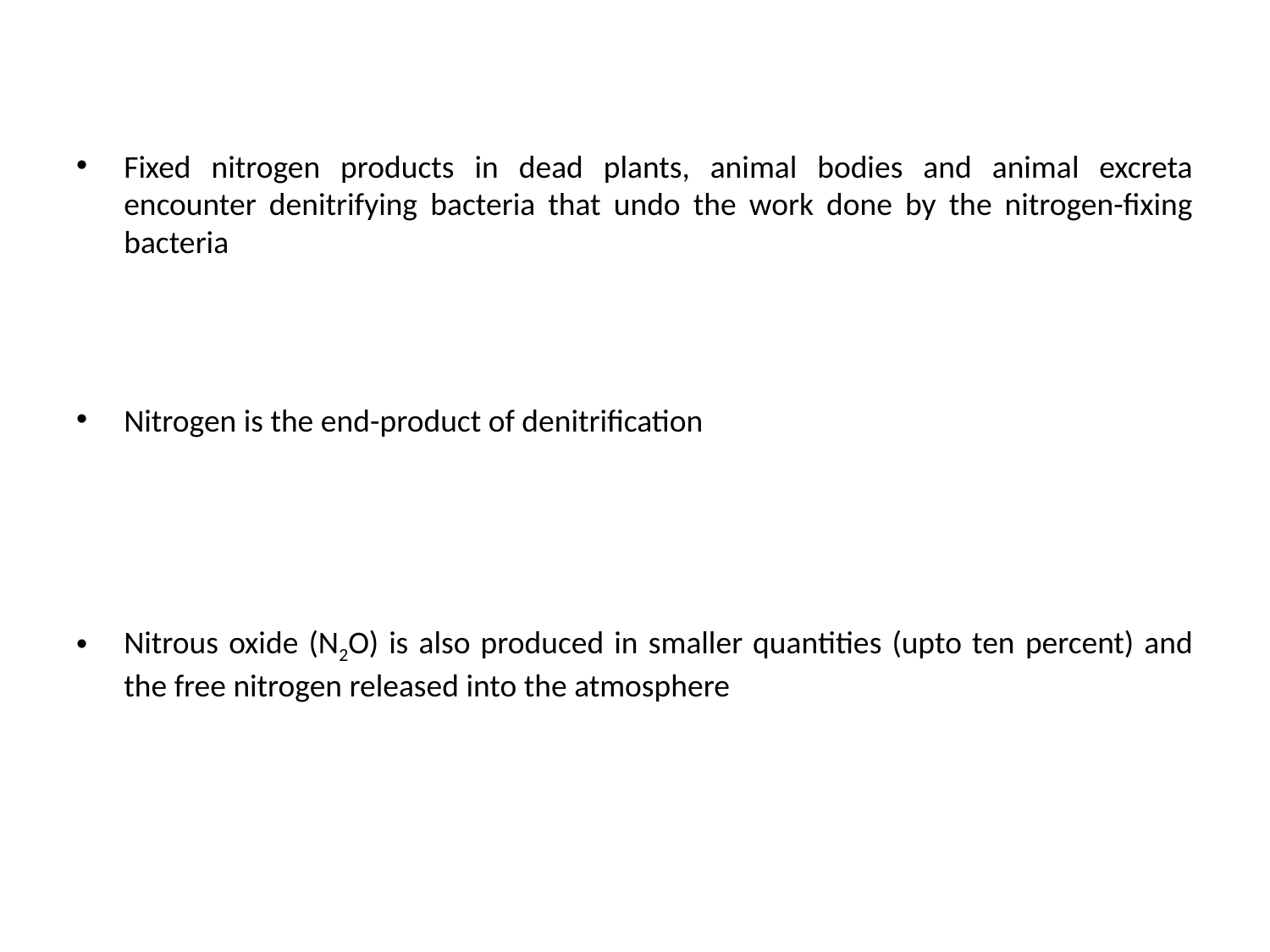

Fixed nitrogen products in dead plants, animal bodies and animal excreta encounter denitrifying bacteria that undo the work done by the nitrogen-fixing bacteria

Nitrogen is the end-product of denitrification

Nitrous oxide (N2O) is also produced in smaller quantities (upto ten percent) and the free nitrogen released into the atmosphere